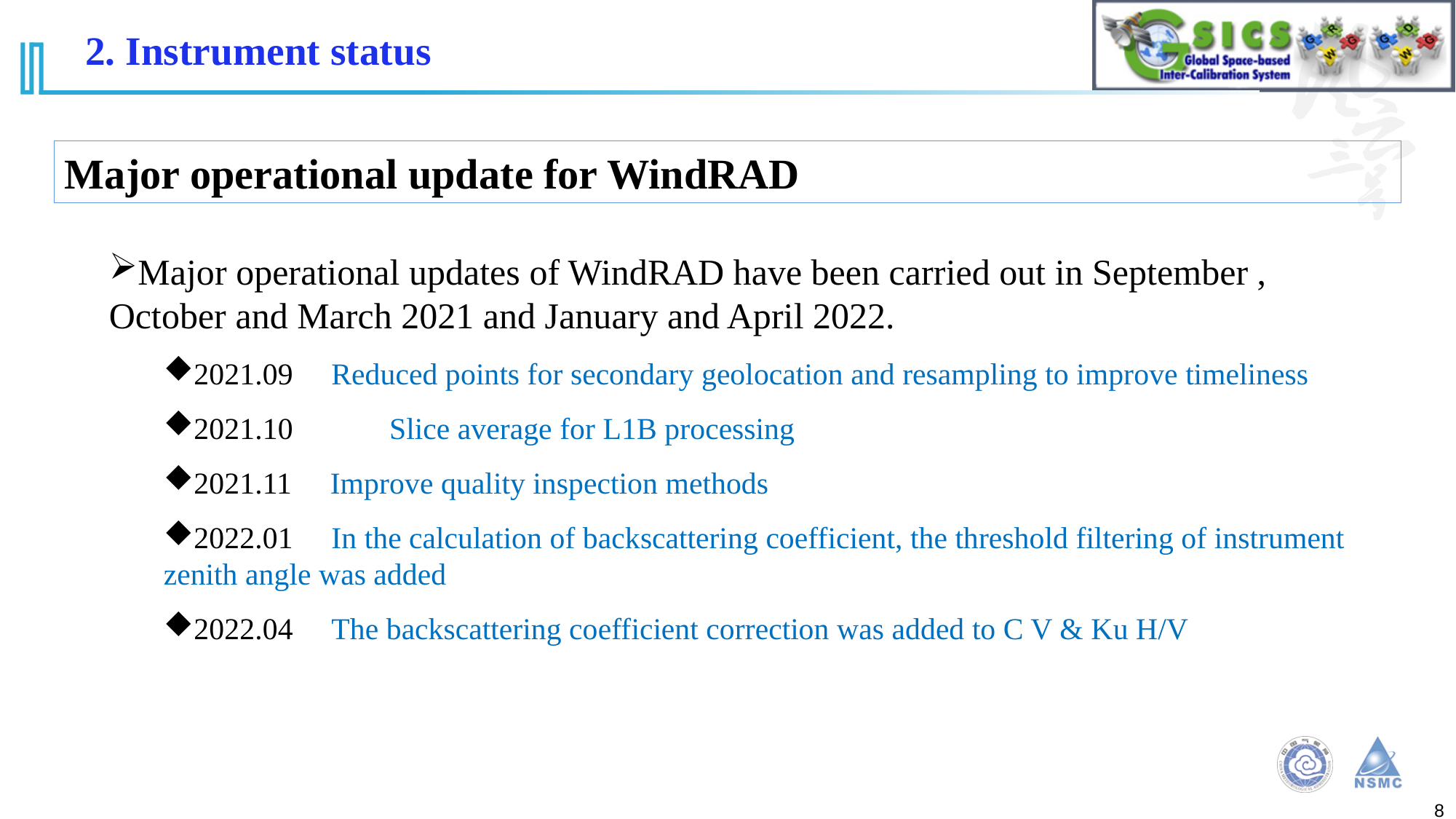

2. Instrument status
Major operational update for WindRAD
Major operational updates of WindRAD have been carried out in September , October and March 2021 and January and April 2022.
2021.09     Reduced points for secondary geolocation and resampling to improve timeliness
2021.10	 Slice average for L1B processing
2021.11     Improve quality inspection methods
2022.01     In the calculation of backscattering coefficient, the threshold filtering of instrument zenith angle was added
2022.04     The backscattering coefficient correction was added to C V & Ku H/V
8